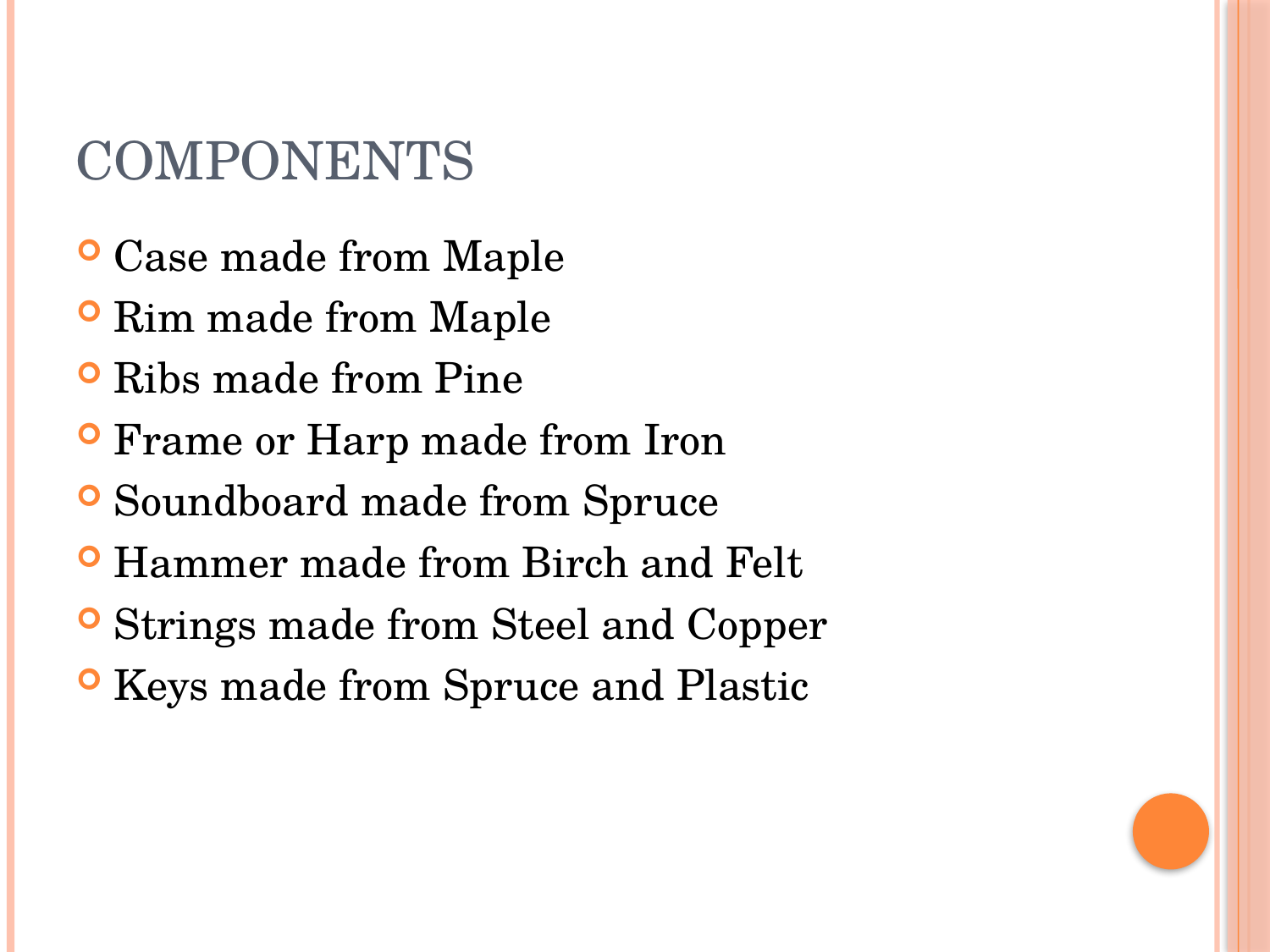

# Components
Case made from Maple
Rim made from Maple
Ribs made from Pine
Frame or Harp made from Iron
Soundboard made from Spruce
Hammer made from Birch and Felt
Strings made from Steel and Copper
Keys made from Spruce and Plastic